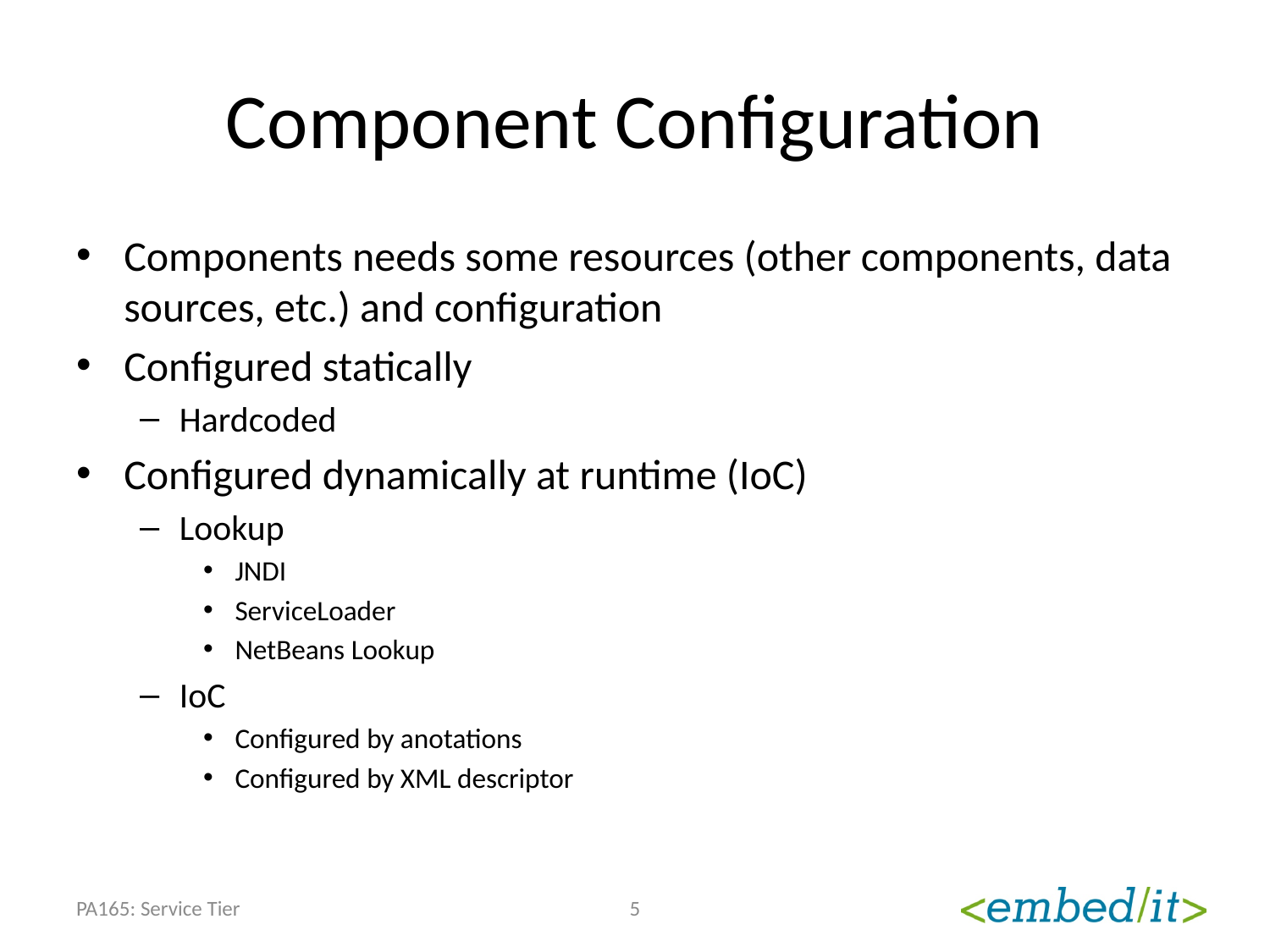

# Component Configuration
Components needs some resources (other components, data sources, etc.) and configuration
Configured statically
Hardcoded
Configured dynamically at runtime (IoC)
Lookup
JNDI
ServiceLoader
NetBeans Lookup
IoC
Configured by anotations
Configured by XML descriptor

PA165: Service Tier
5